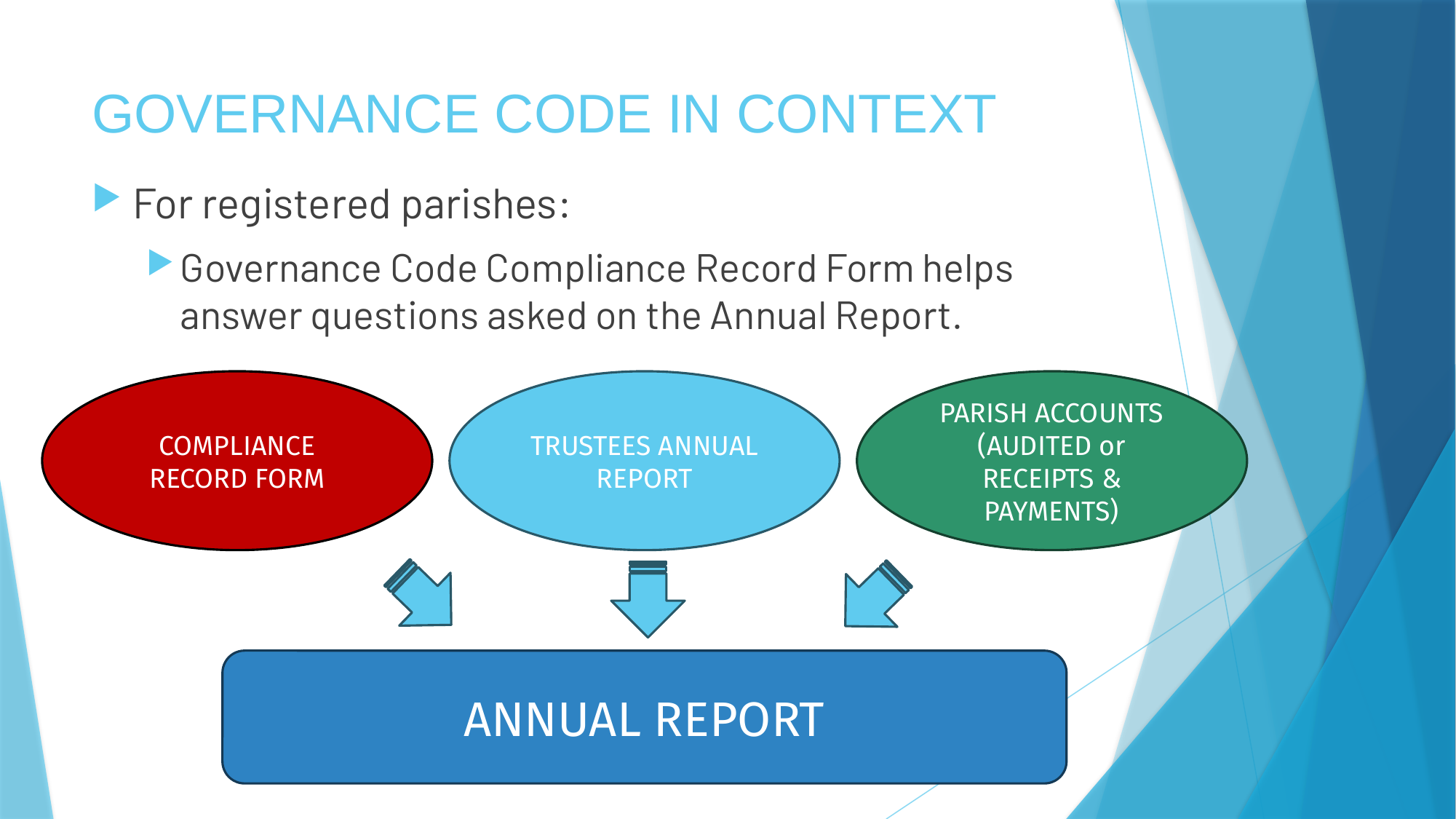

# GOVERNANCE CODE IN CONTEXT
For registered parishes:
Governance Code Compliance Record Form helps answer questions asked on the Annual Report.
COMPLIANCE RECORD FORM
TRUSTEES ANNUAL REPORT
PARISH ACCOUNTS (AUDITED or RECEIPTS & PAYMENTS)

ANNUAL REPORT